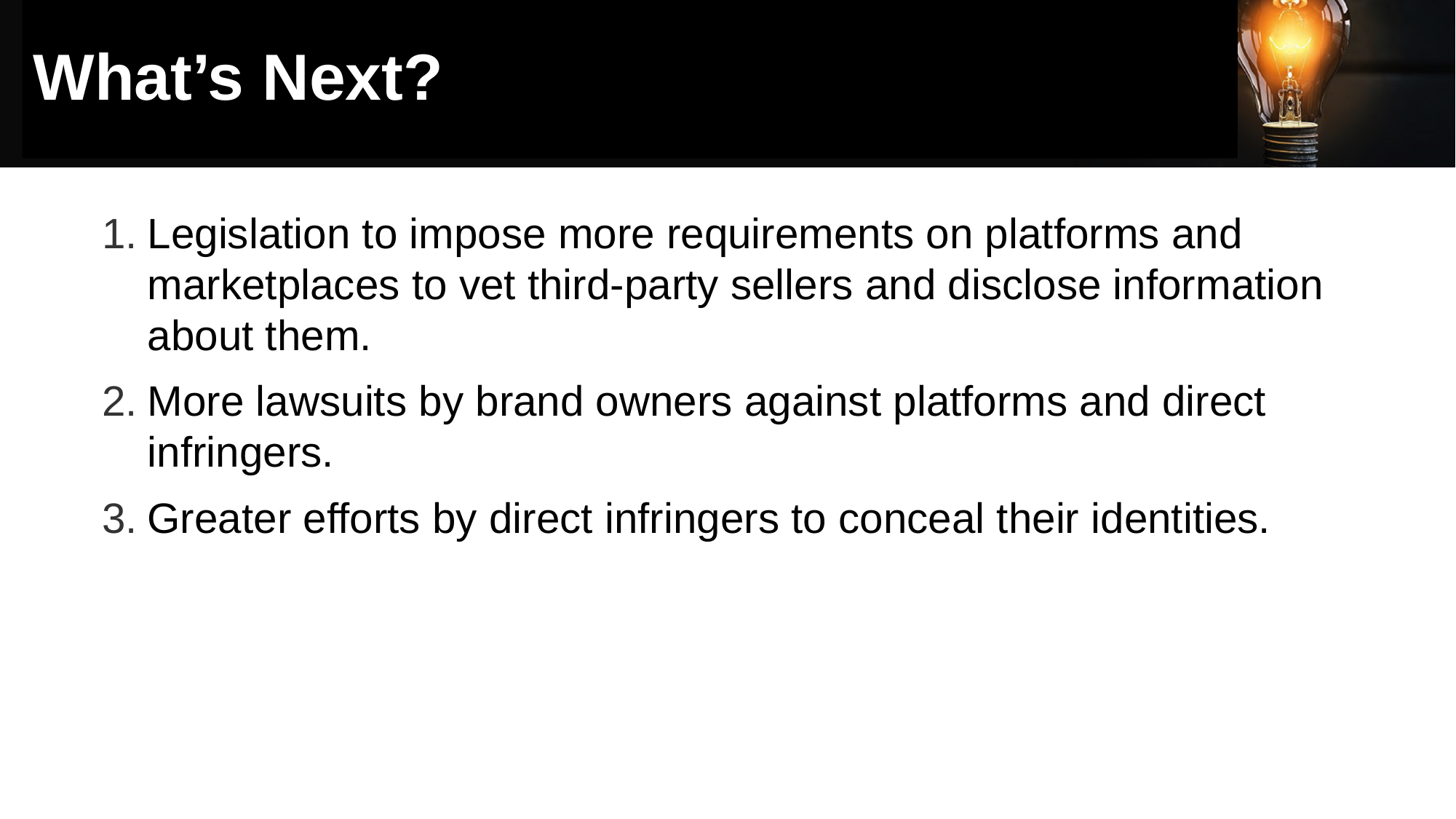

# What’s Next?
Legislation to impose more requirements on platforms and marketplaces to vet third-party sellers and disclose information about them.
More lawsuits by brand owners against platforms and direct infringers.
Greater efforts by direct infringers to conceal their identities.